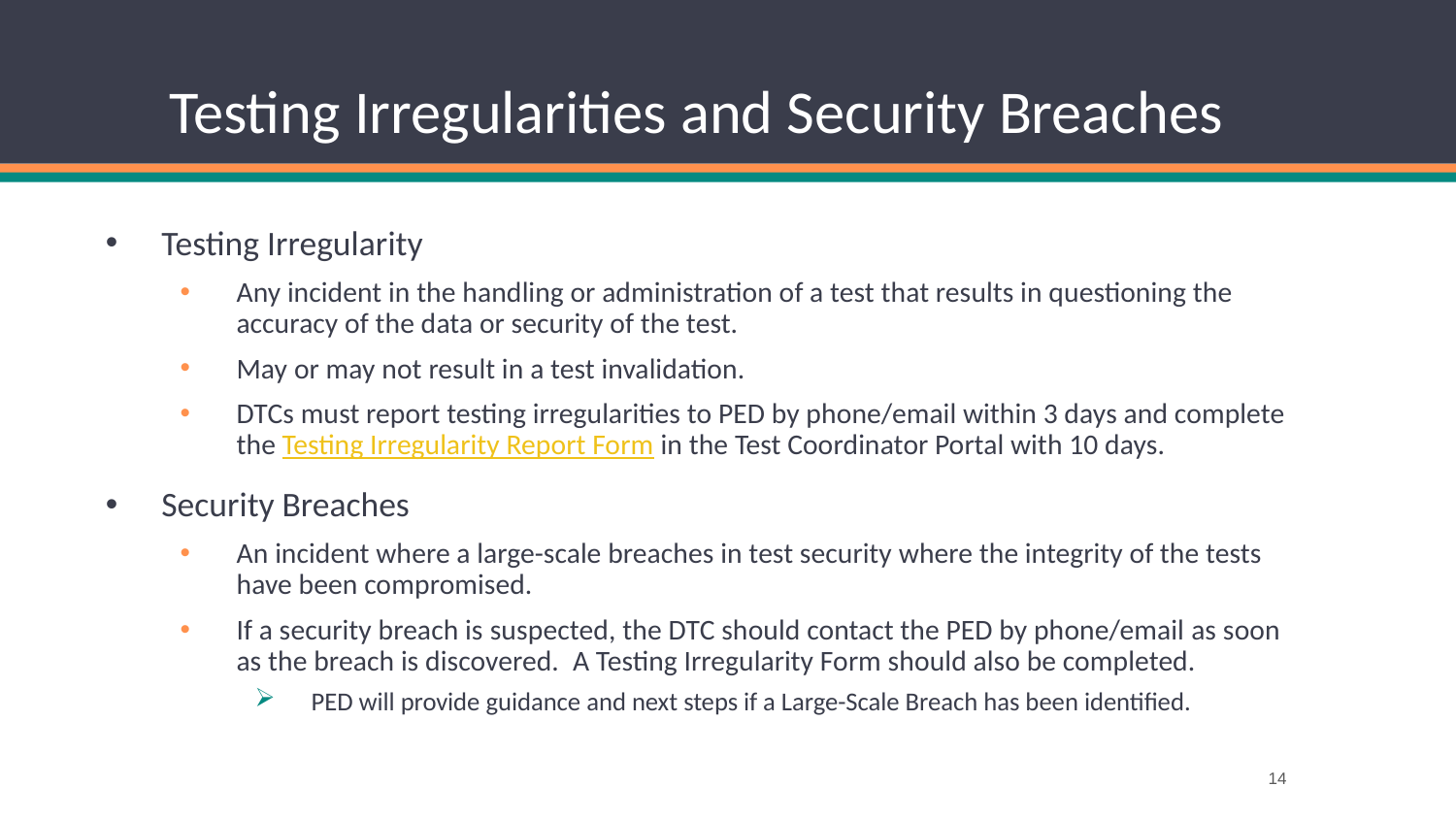

# Testing Irregularities and Security Breaches
Testing Irregularity
Any incident in the handling or administration of a test that results in questioning the accuracy of the data or security of the test.
May or may not result in a test invalidation.
DTCs must report testing irregularities to PED by phone/email within 3 days and complete the Testing Irregularity Report Form in the Test Coordinator Portal with 10 days.
Security Breaches
An incident where a large-scale breaches in test security where the integrity of the tests have been compromised.
If a security breach is suspected, the DTC should contact the PED by phone/email as soon as the breach is discovered.  A Testing Irregularity Form should also be completed.
PED will provide guidance and next steps if a Large-Scale Breach has been identified.

14